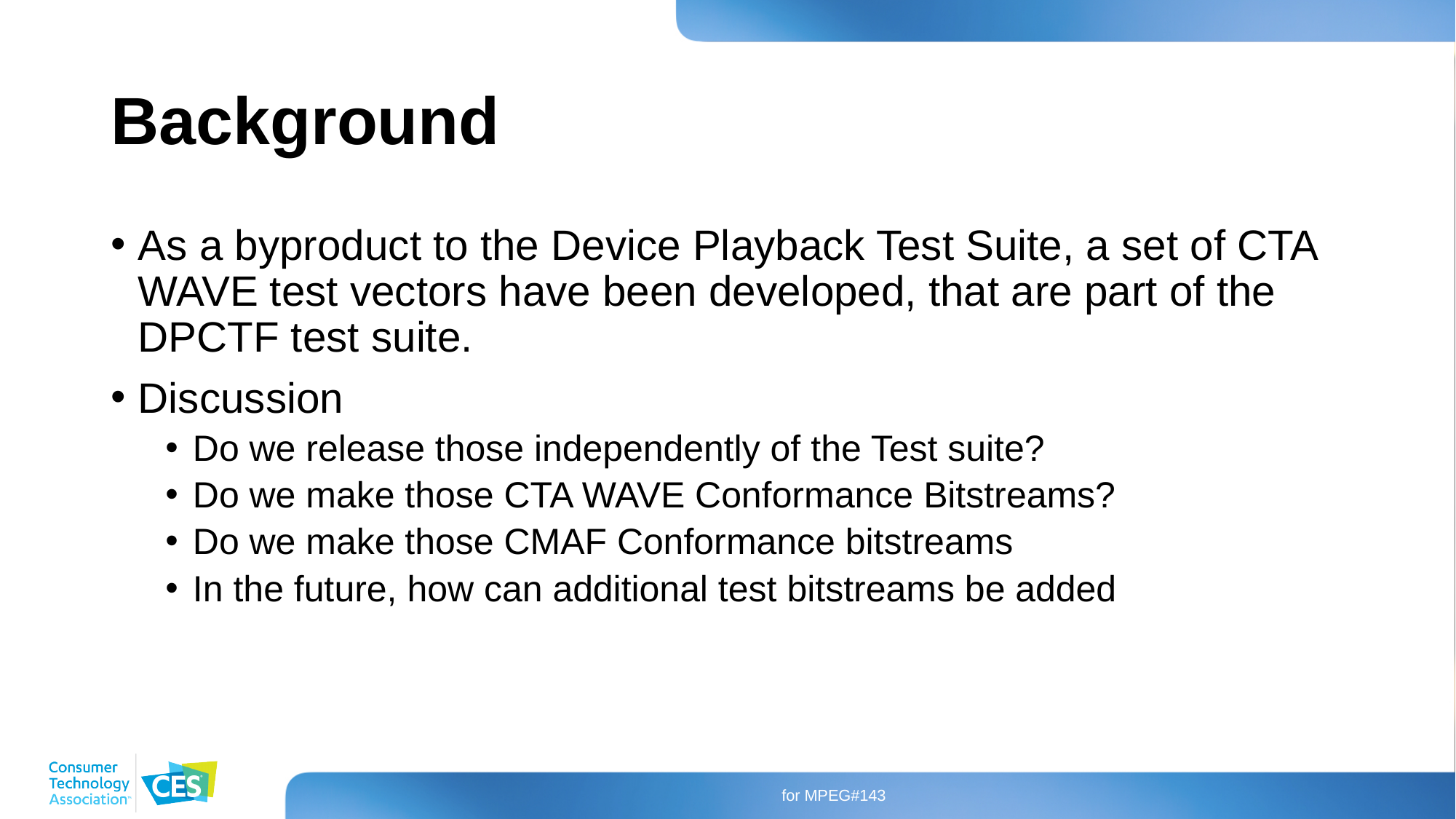

# Background
As a byproduct to the Device Playback Test Suite, a set of CTA WAVE test vectors have been developed, that are part of the DPCTF test suite.
Discussion
Do we release those independently of the Test suite?
Do we make those CTA WAVE Conformance Bitstreams?
Do we make those CMAF Conformance bitstreams
In the future, how can additional test bitstreams be added

for MPEG#143